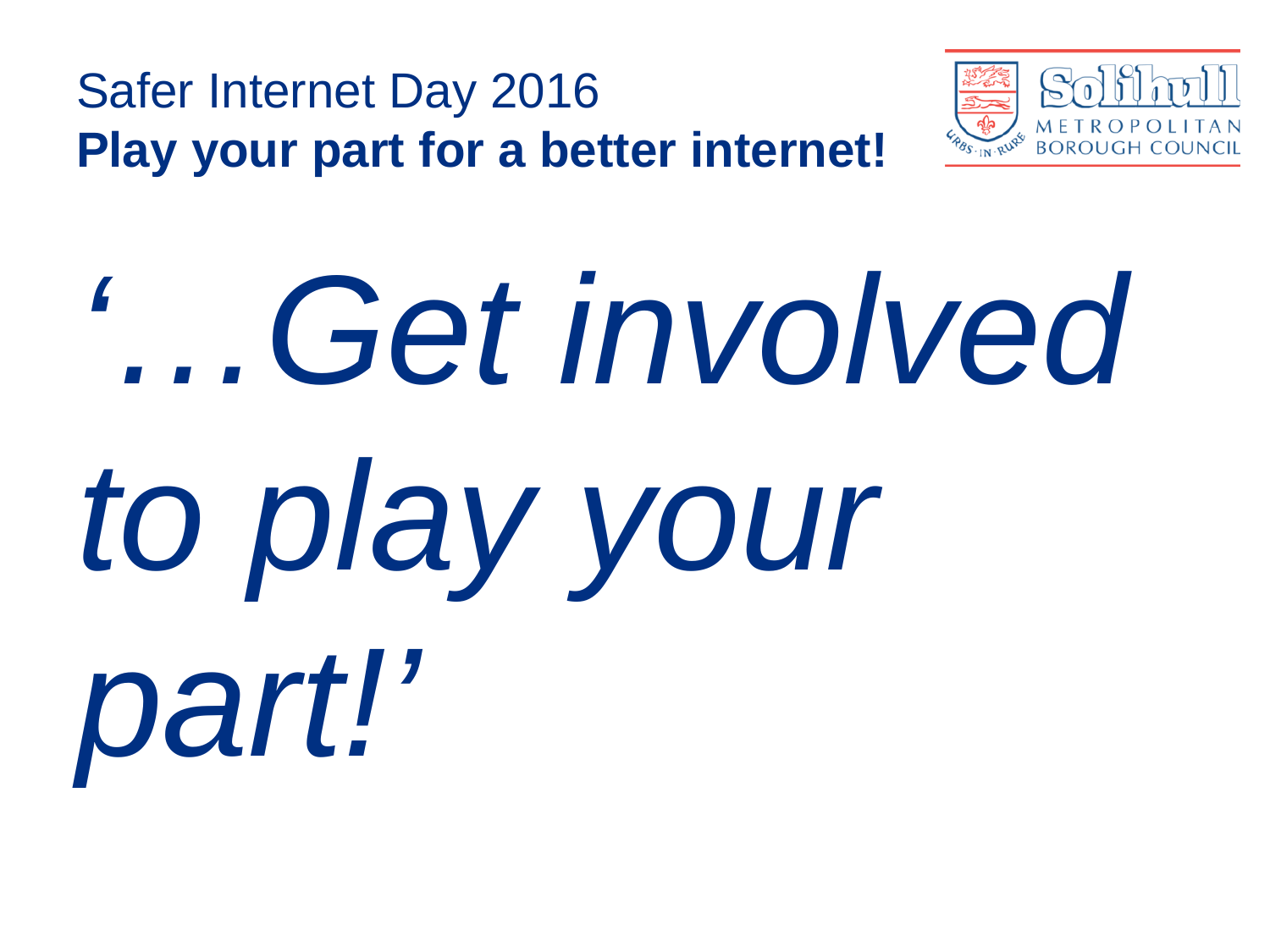

# Safer Internet Day 2016 Play your part for a better internet!
‘…Get involved to play your part!’